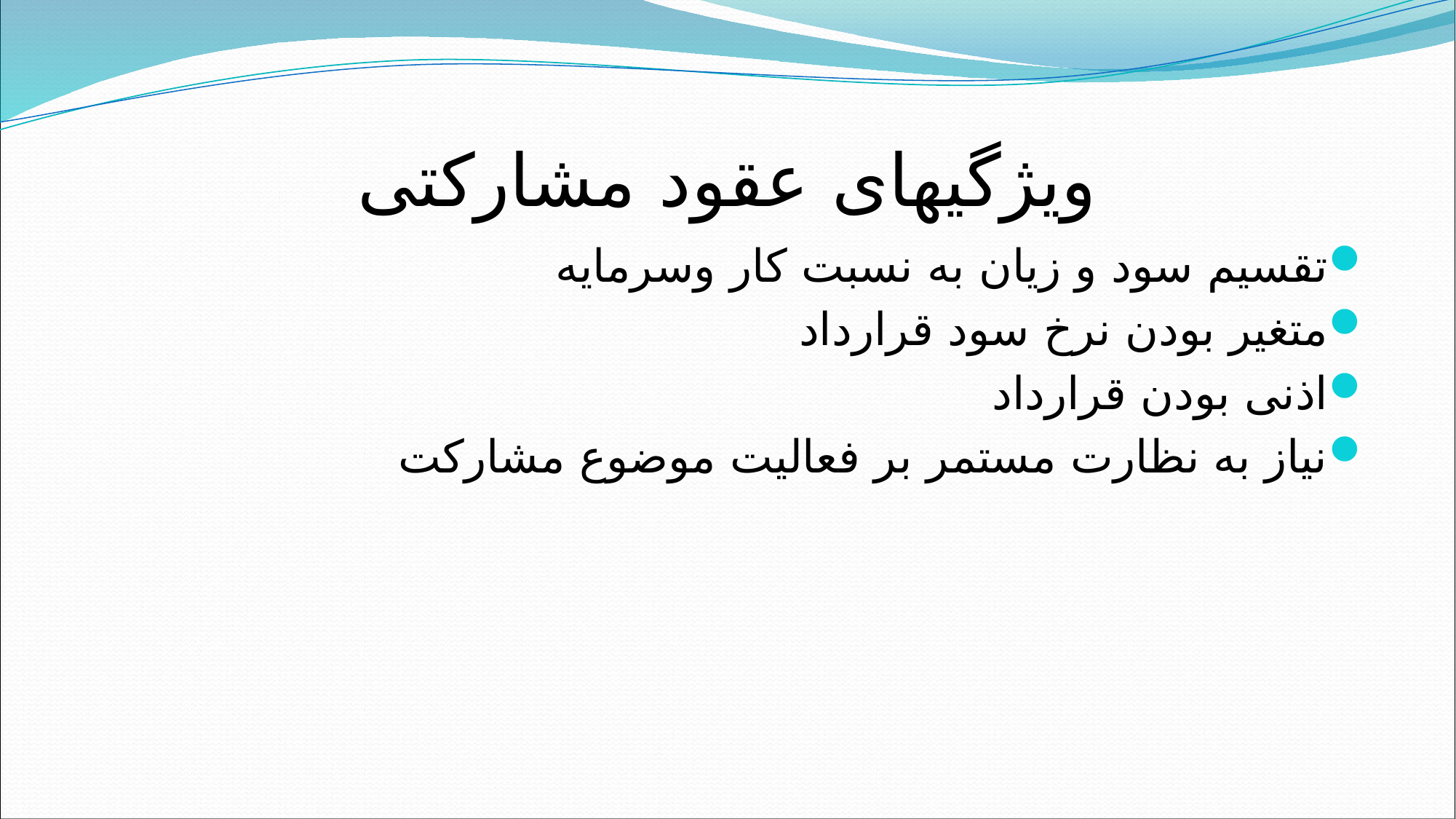

# ویژگیهای عقود مشارکتی
تقسیم سود و زیان به نسبت کار وسرمایه
متغیر بودن نرخ سود قرارداد
اذنی بودن قرارداد
نیاز به نظارت مستمر بر فعالیت موضوع مشارکت